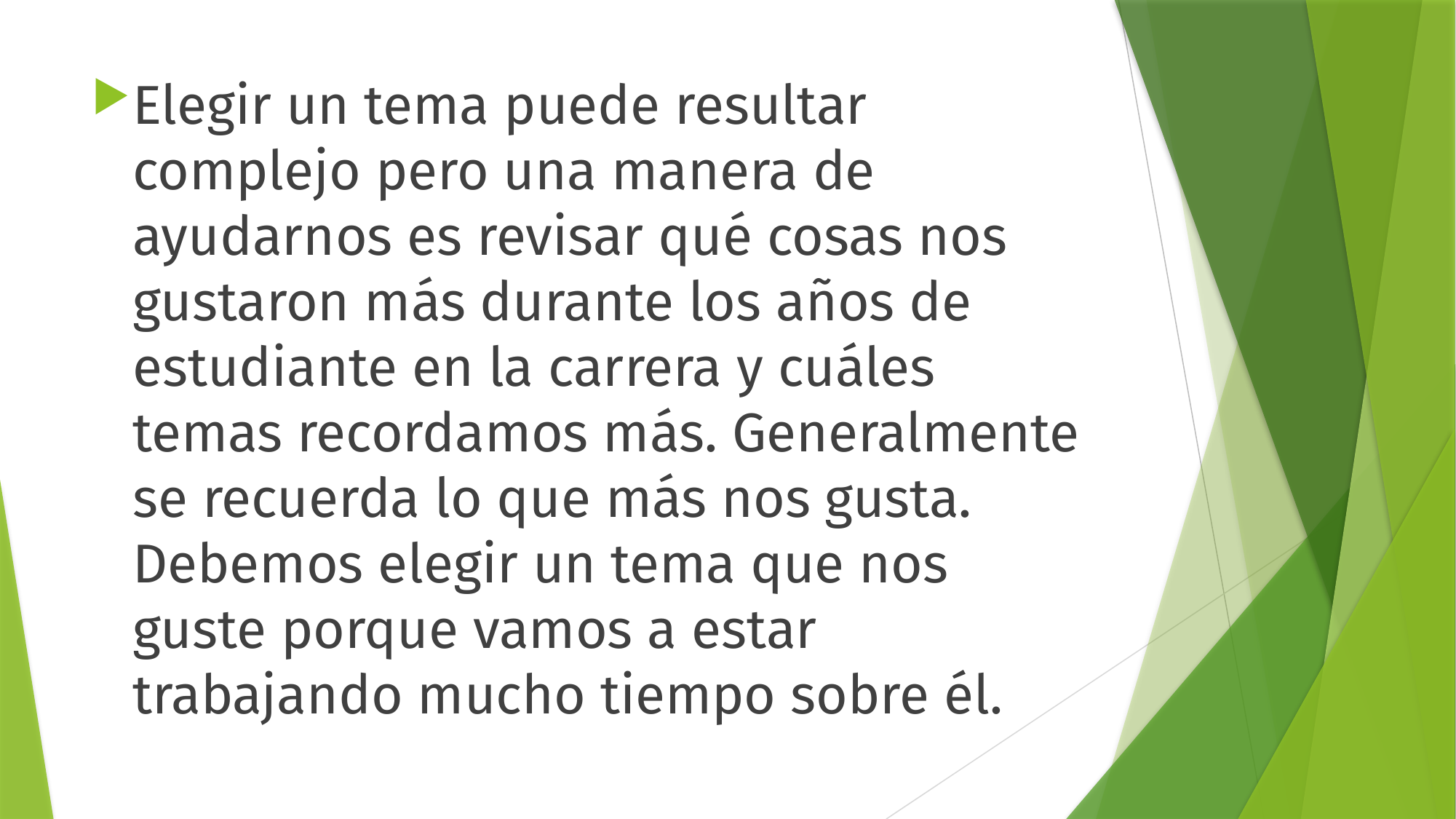

Elegir un tema puede resultar complejo pero una manera de ayudarnos es revisar qué cosas nos gustaron más durante los años de estudiante en la carrera y cuáles temas recordamos más. Generalmente se recuerda lo que más nos gusta. Debemos elegir un tema que nos guste porque vamos a estar trabajando mucho tiempo sobre él.